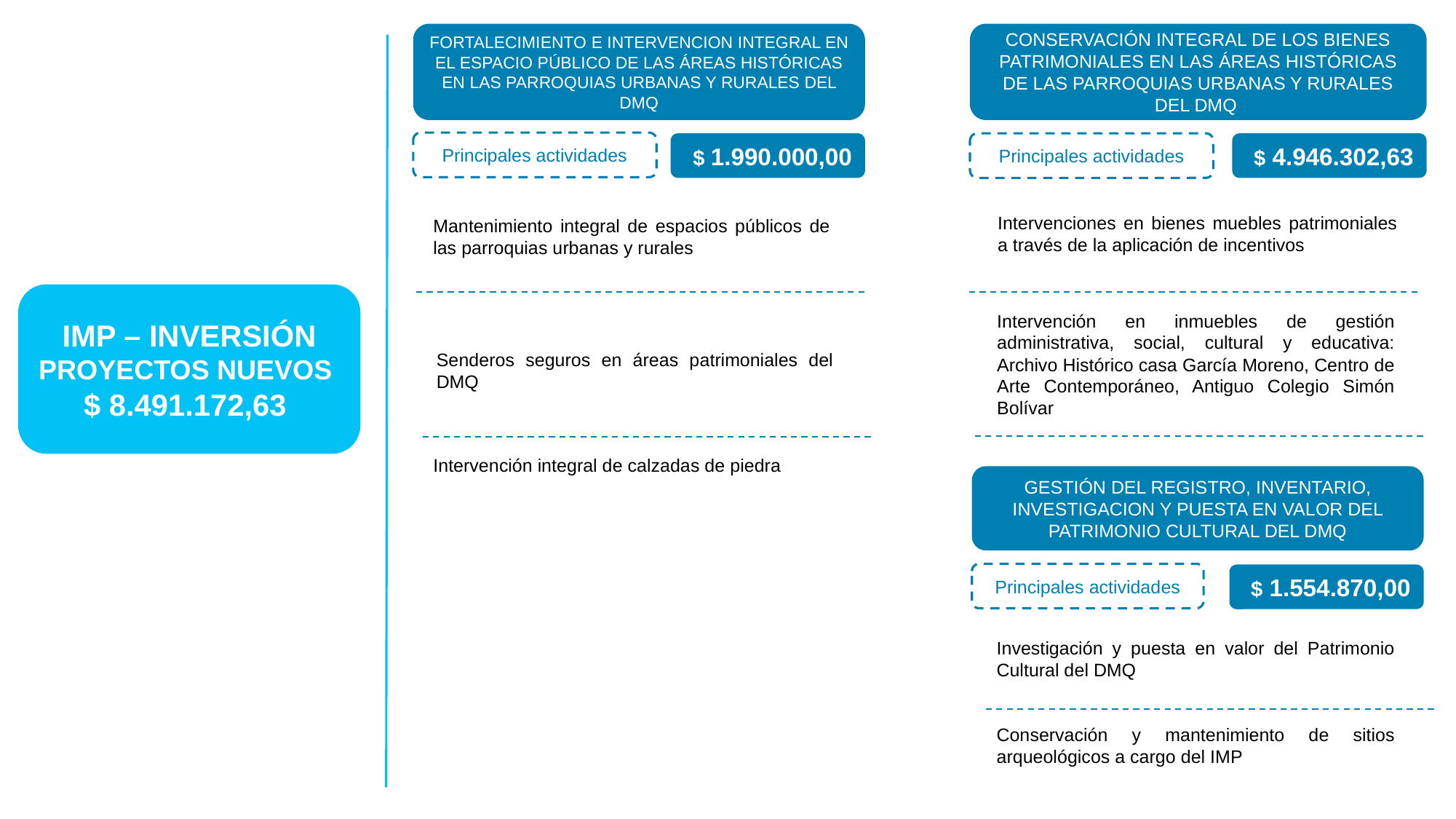

CONSERVACIÓN INTEGRAL DE LOS BIENES PATRIMONIALES EN LAS ÁREAS HISTÓRICAS DE LAS PARROQUIAS URBANAS Y RURALES DEL DMQ
FORTALECIMIENTO E INTERVENCION INTEGRAL EN EL ESPACIO PÚBLICO DE LAS ÁREAS HISTÓRICAS EN LAS PARROQUIAS URBANAS Y RURALES DEL DMQ
Principales actividades
Principales actividades
$ 4.946.302,63
$ 1.990.000,00
Intervenciones en bienes muebles patrimoniales a través de la aplicación de incentivos
Mantenimiento integral de espacios públicos de las parroquias urbanas y rurales
IMP – INVERSIÓN PROYECTOS NUEVOS
$ 8.491.172,63
Intervención en inmuebles de gestión administrativa, social, cultural y educativa: Archivo Histórico casa García Moreno, Centro de Arte Contemporáneo, Antiguo Colegio Simón Bolívar
Senderos seguros en áreas patrimoniales del DMQ
Intervención integral de calzadas de piedra
GESTIÓN DEL REGISTRO, INVENTARIO, INVESTIGACION Y PUESTA EN VALOR DEL PATRIMONIO CULTURAL DEL DMQ
Principales actividades
$ 1.554.870,00
Investigación y puesta en valor del Patrimonio Cultural del DMQ
Conservación y mantenimiento de sitios arqueológicos a cargo del IMP